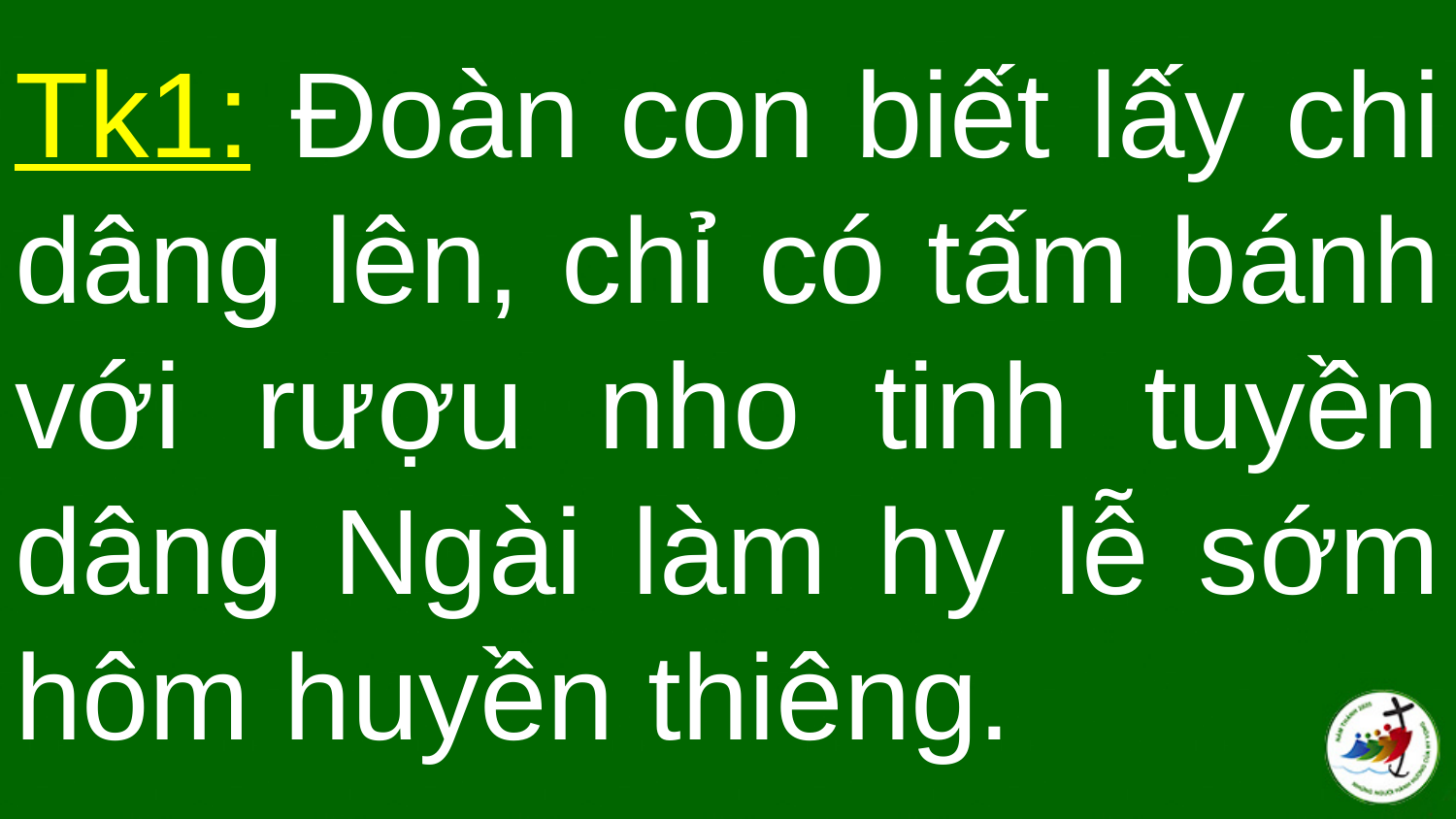

# Tk1: Đoàn con biết lấy chi dâng lên, chỉ có tấm bánh với rượu nho tinh tuyền dâng Ngài làm hy lễ sớm hôm huyền thiêng.